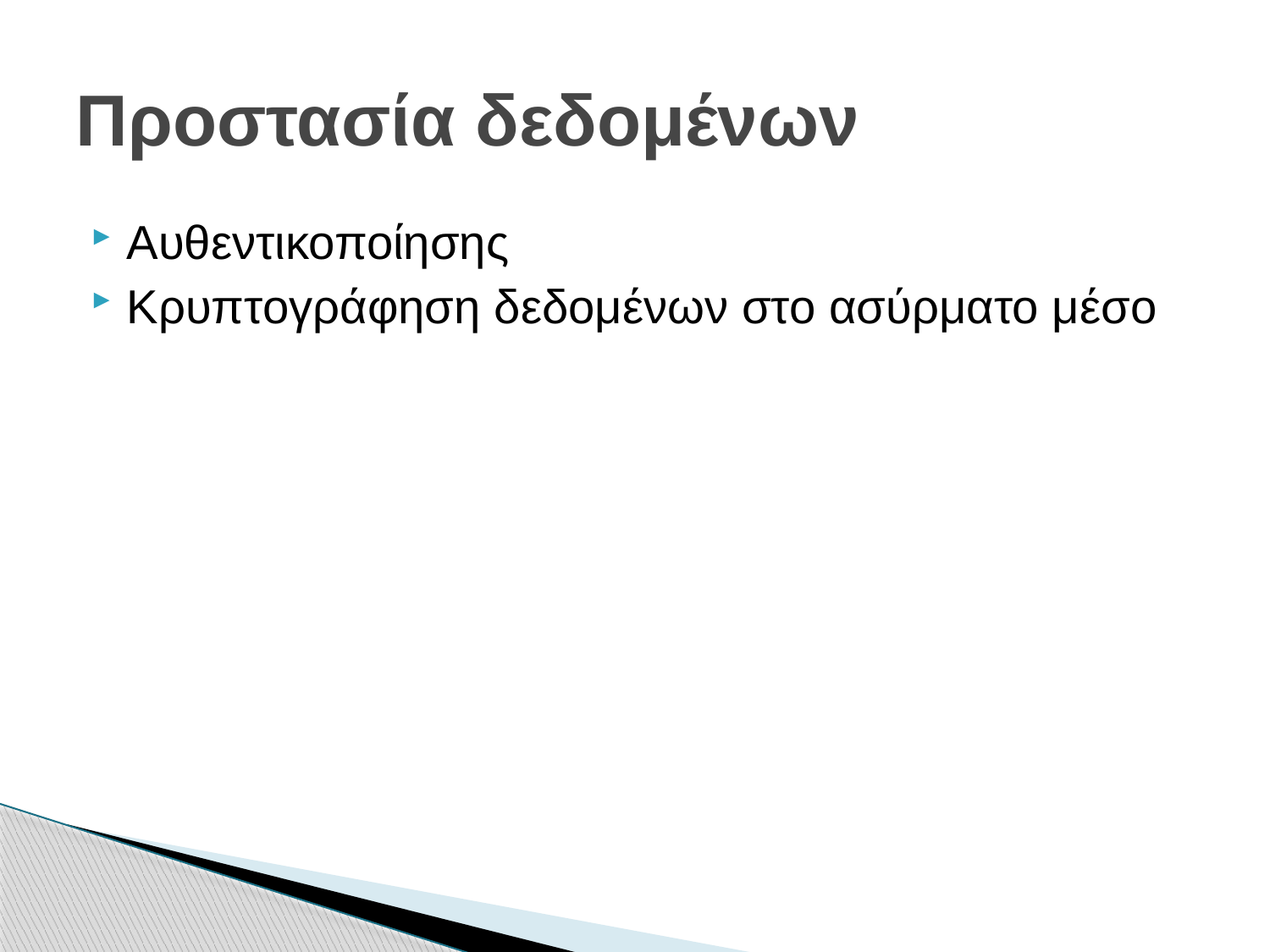

# Προστασία δεδομένων
Αυθεντικοποίησης
Κρυπτογράφηση δεδομένων στο ασύρματο μέσο